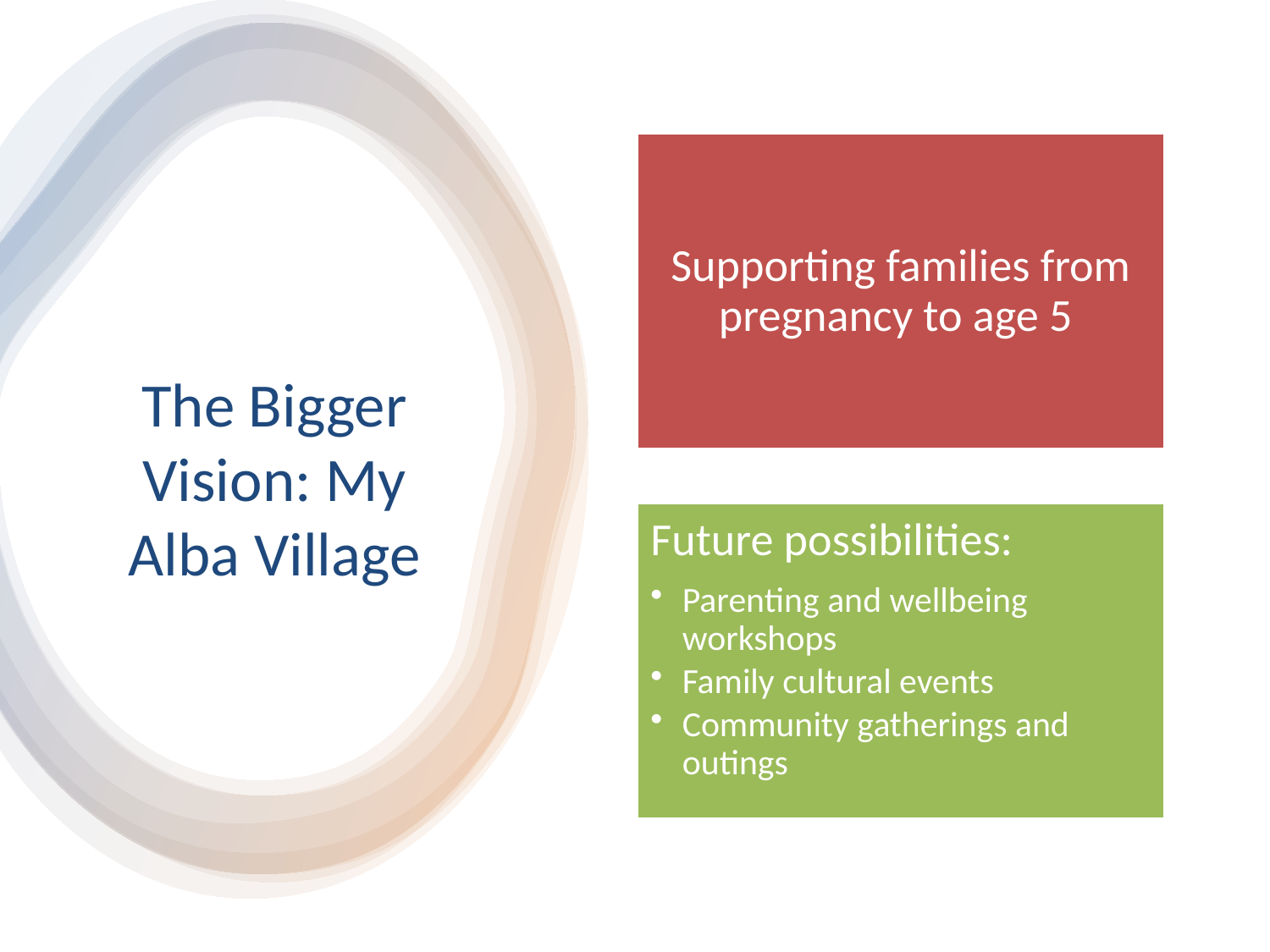

Supporting families from pregnancy to age 5
Future possibilities:
Parenting and wellbeing workshops
Family cultural events
Community gatherings and outings
# The Bigger Vision: My Alba Village